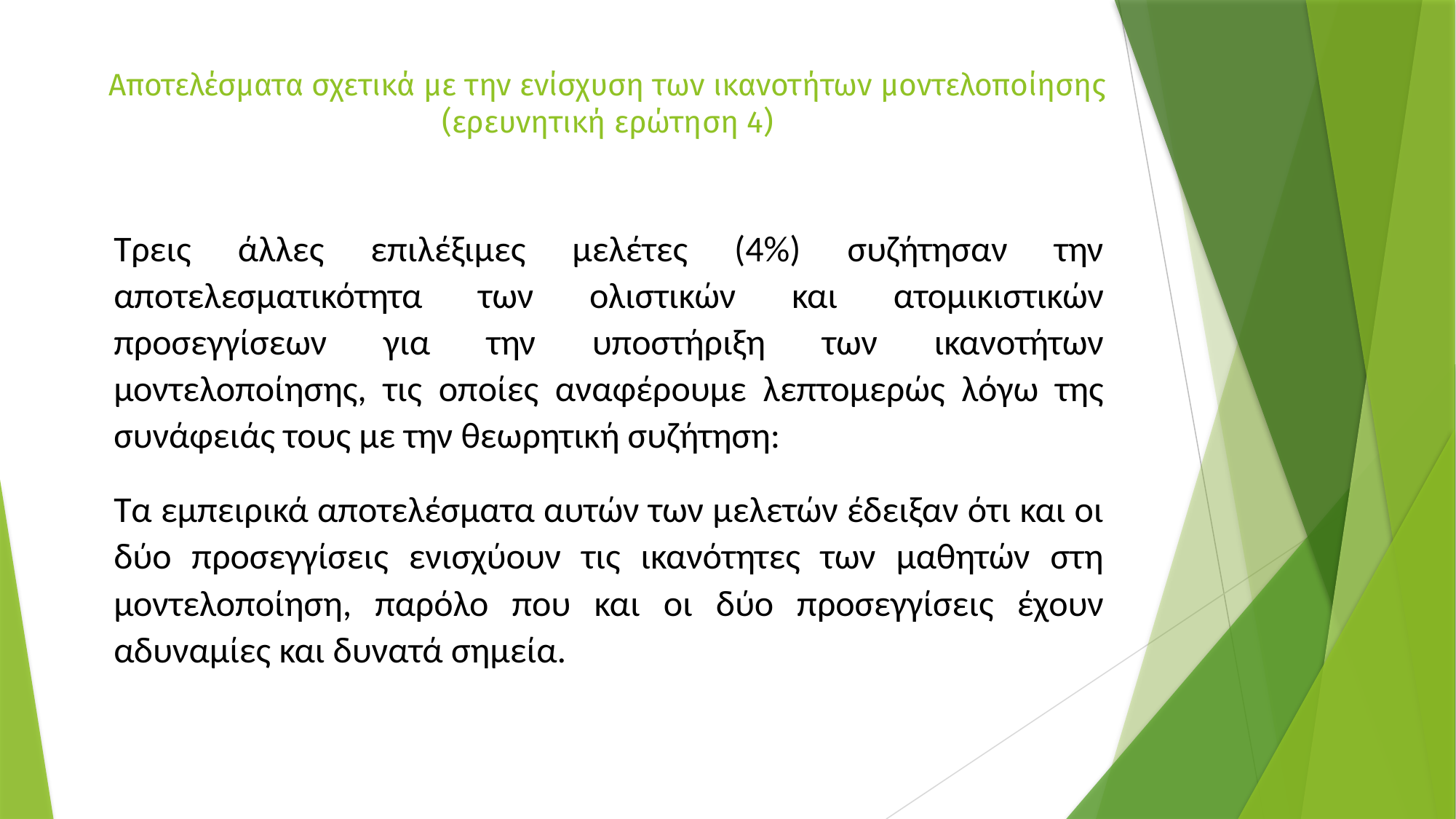

# Αποτελέσματα σχετικά με την ενίσχυση των ικανοτήτων μοντελοποίησης (ερευνητική ερώτηση 4)
Τρεις άλλες επιλέξιμες μελέτες (4%) συζήτησαν την αποτελεσματικότητα των ολιστικών και ατομικιστικών προσεγγίσεων για την υποστήριξη των ικανοτήτων μοντελοποίησης, τις οποίες αναφέρουμε λεπτομερώς λόγω της συνάφειάς τους με την θεωρητική συζήτηση:
Τα εμπειρικά αποτελέσματα αυτών των μελετών έδειξαν ότι και οι δύο προσεγγίσεις ενισχύουν τις ικανότητες των μαθητών στη μοντελοποίηση, παρόλο που και οι δύο προσεγγίσεις έχουν αδυναμίες και δυνατά σημεία.